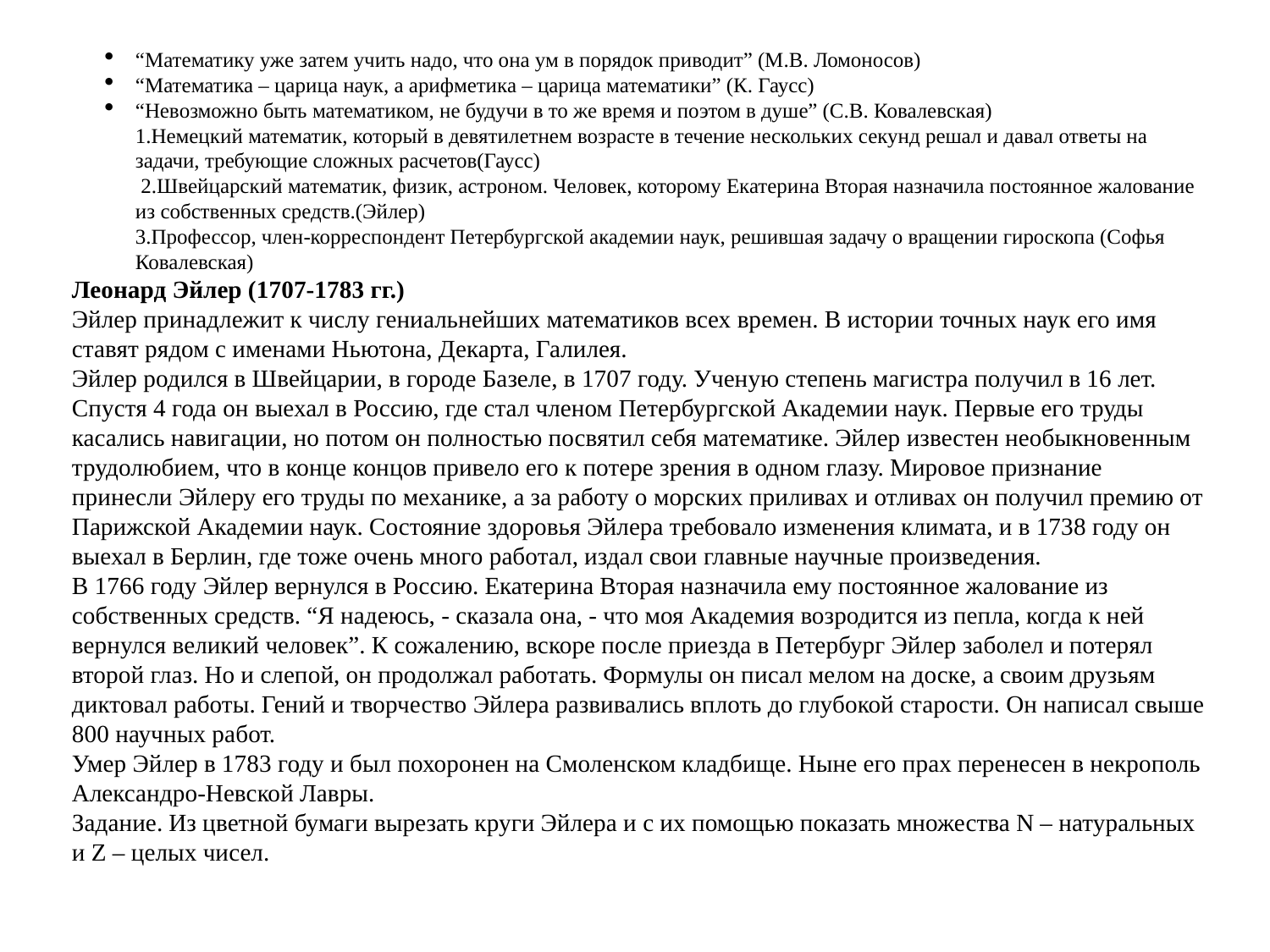

“Математику уже затем учить надо, что она ум в порядок приводит” (М.В. Ломоносов)
“Математика – царица наук, а арифметика – царица математики” (К. Гаусс)
“Невозможно быть математиком, не будучи в то же время и поэтом в душе” (С.В. Ковалевская)
1.Немецкий математик, который в девятилетнем возрасте в течение нескольких секунд решал и давал ответы на задачи, требующие сложных расчетов(Гаусс)
 2.Швейцарский математик, физик, астроном. Человек, которому Екатерина Вторая назначила постоянное жалование из собственных средств.(Эйлер)
3.Профессор, член-корреспондент Петербургской академии наук, решившая задачу о вращении гироскопа (Софья Ковалевская)
Леонард Эйлер (1707-1783 гг.)
Эйлер принадлежит к числу гениальнейших математиков всех времен. В истории точных наук его имя ставят рядом с именами Ньютона, Декарта, Галилея.
Эйлер родился в Швейцарии, в городе Базеле, в 1707 году. Ученую степень магистра получил в 16 лет. Спустя 4 года он выехал в Россию, где стал членом Петербургской Академии наук. Первые его труды касались навигации, но потом он полностью посвятил себя математике. Эйлер известен необыкновенным трудолюбием, что в конце концов привело его к потере зрения в одном глазу. Мировое признание принесли Эйлеру его труды по механике, а за работу о морских приливах и отливах он получил премию от Парижской Академии наук. Состояние здоровья Эйлера требовало изменения климата, и в 1738 году он выехал в Берлин, где тоже очень много работал, издал свои главные научные произведения.
В 1766 году Эйлер вернулся в Россию. Екатерина Вторая назначила ему постоянное жалование из собственных средств. “Я надеюсь, - сказала она, - что моя Академия возродится из пепла, когда к ней вернулся великий человек”. К сожалению, вскоре после приезда в Петербург Эйлер заболел и потерял второй глаз. Но и слепой, он продолжал работать. Формулы он писал мелом на доске, а своим друзьям диктовал работы. Гений и творчество Эйлера развивались вплоть до глубокой старости. Он написал свыше 800 научных работ.
Умер Эйлер в 1783 году и был похоронен на Смоленском кладбище. Ныне его прах перенесен в некрополь Александро-Невской Лавры.
Задание. Из цветной бумаги вырезать круги Эйлера и с их помощью показать множества N – натуральных и Z – целых чисел.